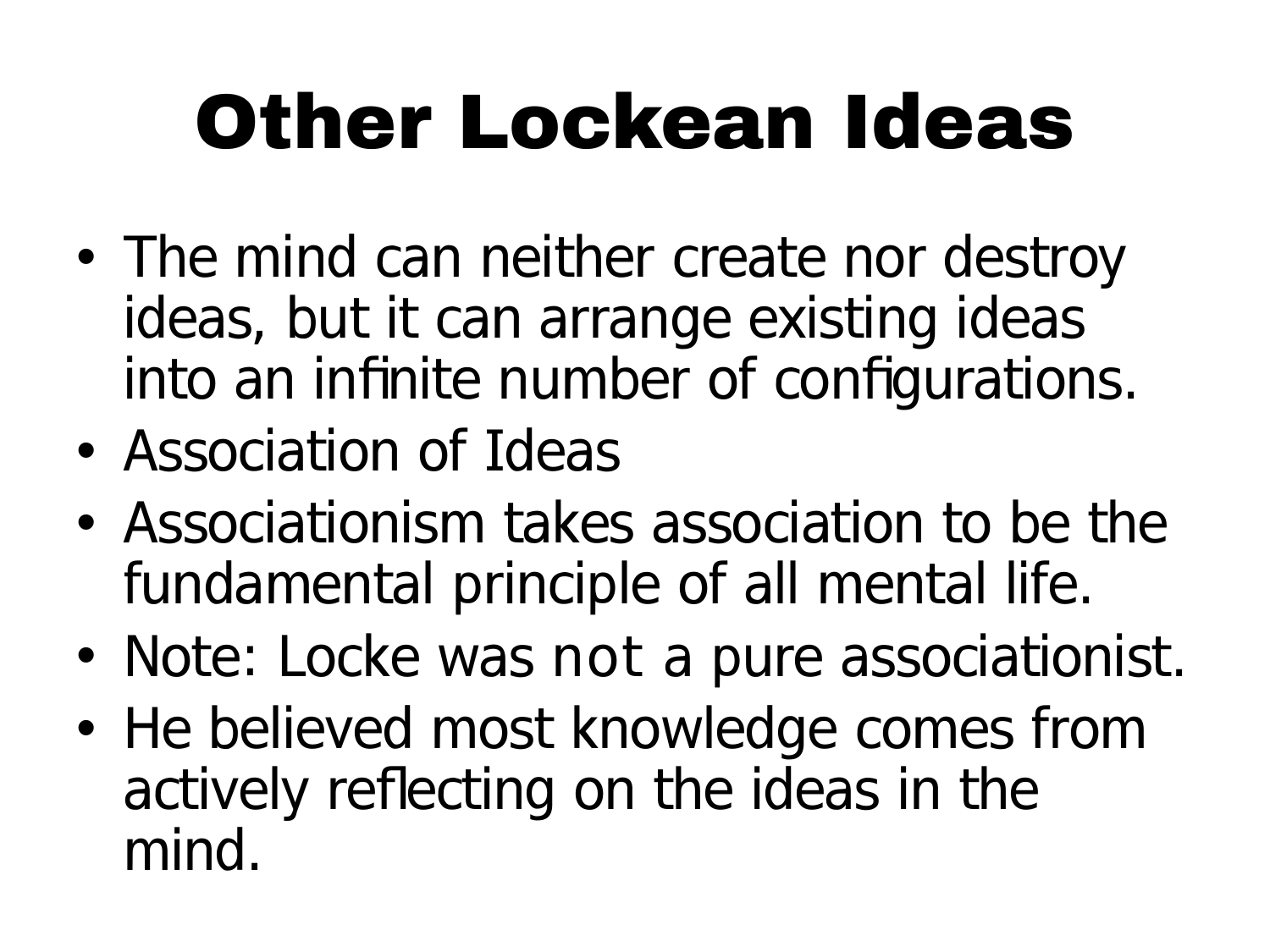

# Other Lockean Ideas
The mind can neither create nor destroy ideas, but it can arrange existing ideas into an infinite number of configurations.
Association of Ideas
Associationism takes association to be the fundamental principle of all mental life.
Note: Locke was not a pure associationist.
He believed most knowledge comes from actively reflecting on the ideas in the mind.